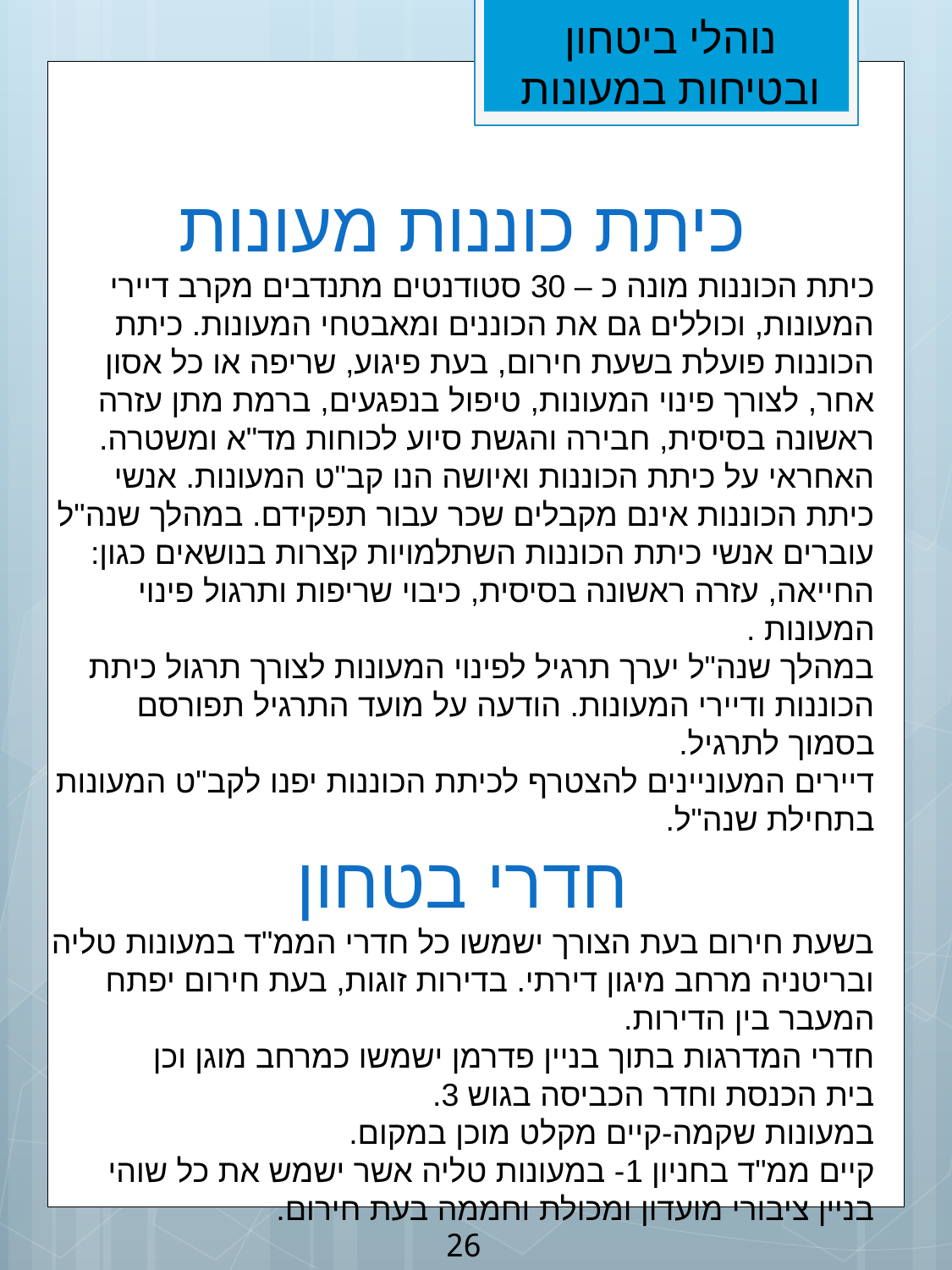

נוהלי ביטחון ובטיחות במעונות
כיתת כוננות מעונות
כיתת הכוננות מונה כ – 30 סטודנטים מתנדבים מקרב דיירי המעונות, וכוללים גם את הכוננים ומאבטחי המעונות. כיתת הכוננות פועלת בשעת חירום, בעת פיגוע, שריפה או כל אסון אחר, לצורך פינוי המעונות, טיפול בנפגעים, ברמת מתן עזרה ראשונה בסיסית, חבירה והגשת סיוע לכוחות מד"א ומשטרה. האחראי על כיתת הכוננות ואיושה הנו קב"ט המעונות. אנשי כיתת הכוננות אינם מקבלים שכר עבור תפקידם. במהלך שנה"ל עוברים אנשי כיתת הכוננות השתלמויות קצרות בנושאים כגון: החייאה, עזרה ראשונה בסיסית, כיבוי שריפות ותרגול פינוי המעונות .
במהלך שנה"ל יערך תרגיל לפינוי המעונות לצורך תרגול כיתת הכוננות ודיירי המעונות. הודעה על מועד התרגיל תפורסם בסמוך לתרגיל.
דיירים המעוניינים להצטרף לכיתת הכוננות יפנו לקב"ט המעונות בתחילת שנה"ל.
חדרי בטחון
בשעת חירום בעת הצורך ישמשו כל חדרי הממ"ד במעונות טליה ובריטניה מרחב מיגון דירתי. בדירות זוגות, בעת חירום יפתח המעבר בין הדירות.
חדרי המדרגות בתוך בניין פדרמן ישמשו כמרחב מוגן וכן
בית הכנסת וחדר הכביסה בגוש 3.
במעונות שקמה-קיים מקלט מוכן במקום.
קיים ממ"ד בחניון 1- במעונות טליה אשר ישמש את כל שוהי בניין ציבורי מועדון ומכולת וחממה בעת חירום.
26